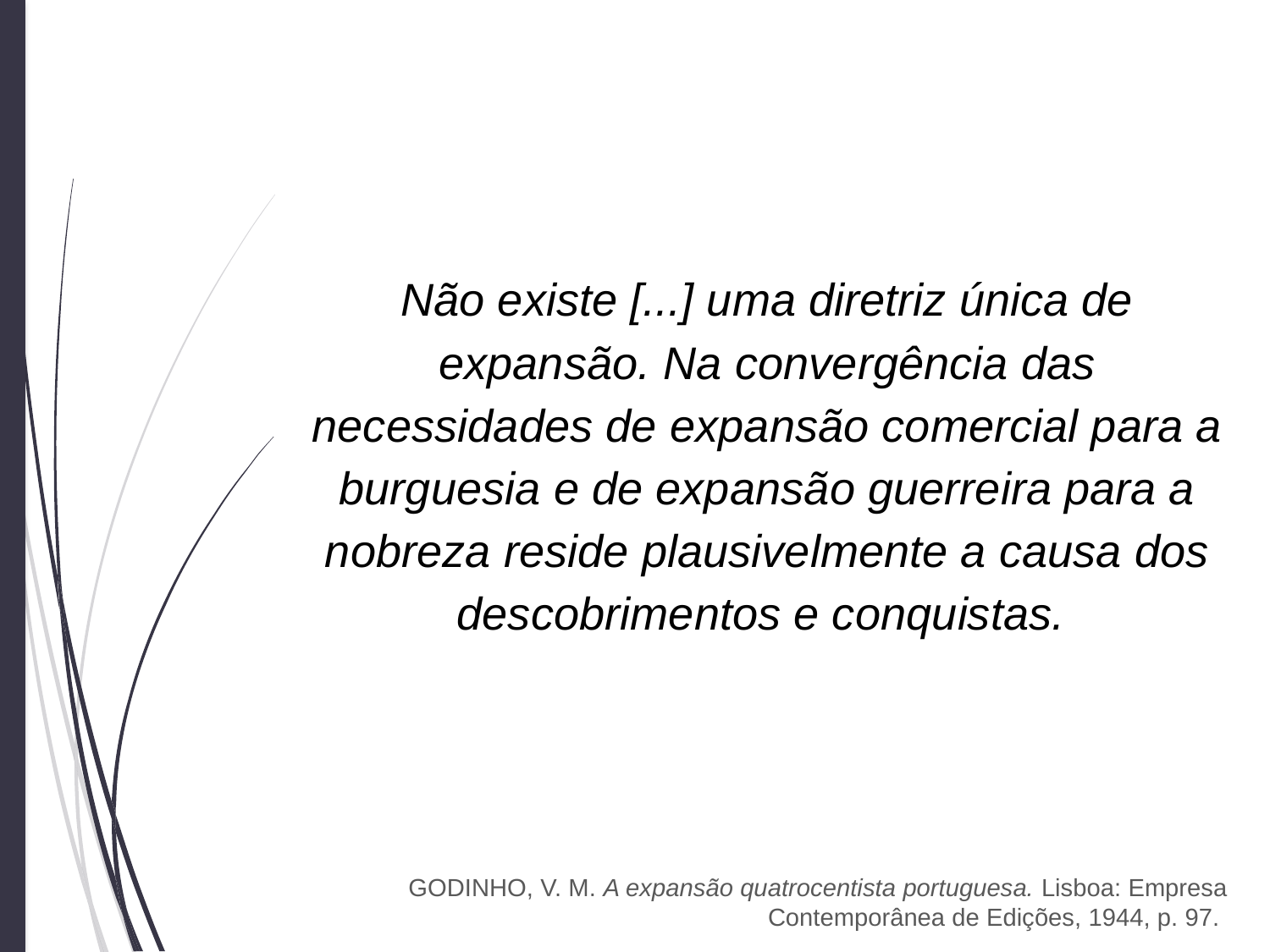

Não existe [...] uma diretriz única de expansão. Na convergência das necessidades de expansão comercial para a burguesia e de expansão guerreira para a nobreza reside plausivelmente a causa dos descobrimentos e conquistas.
GODINHO, V. M. A expansão quatrocentista portuguesa. Lisboa: Empresa Contemporânea de Edições, 1944, p. 97.